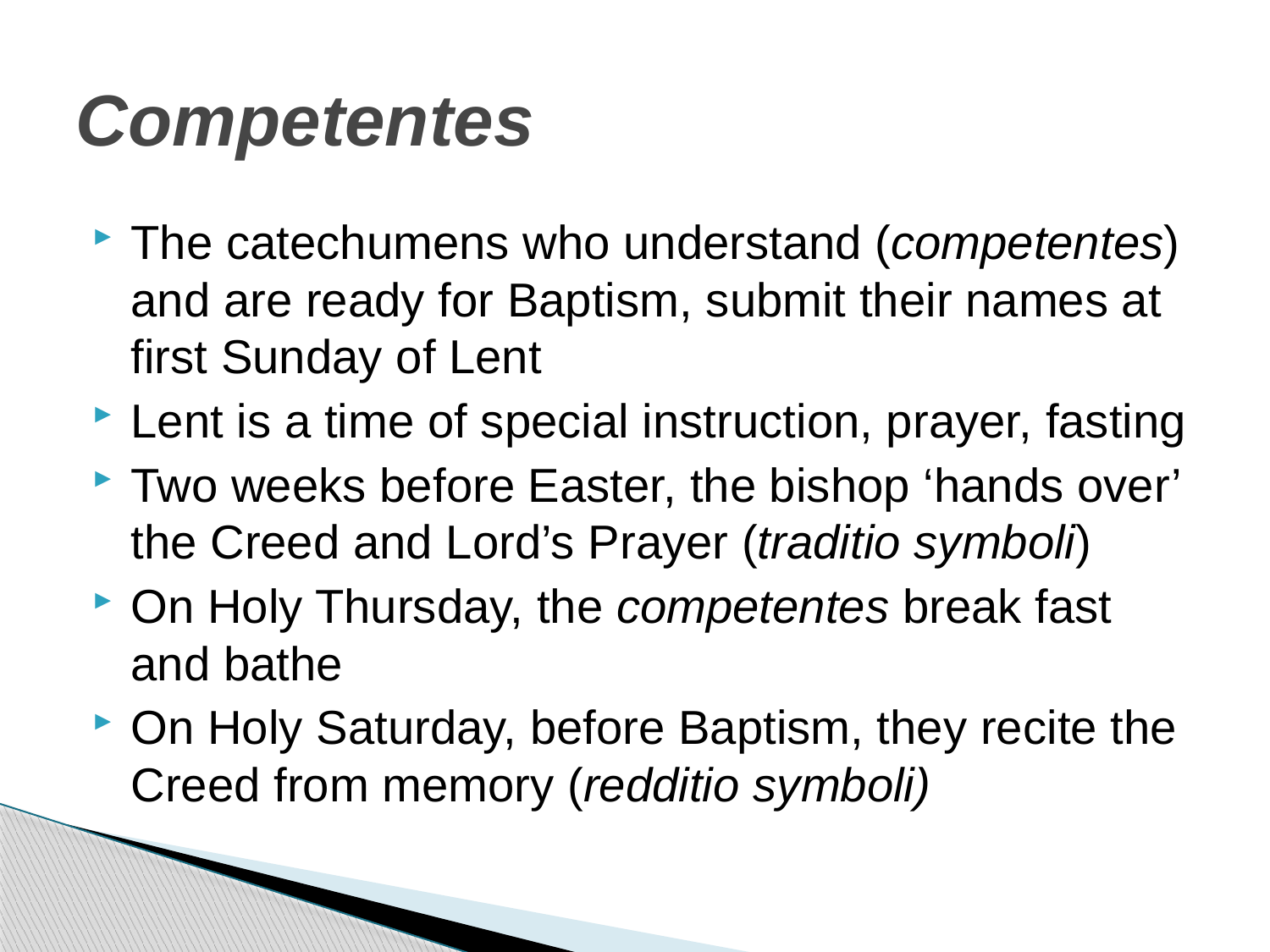

# Competentes
The catechumens who understand (competentes) and are ready for Baptism, submit their names at first Sunday of Lent
Lent is a time of special instruction, prayer, fasting
Two weeks before Easter, the bishop ‘hands over’ the Creed and Lord’s Prayer (traditio symboli)
On Holy Thursday, the competentes break fast and bathe
On Holy Saturday, before Baptism, they recite the Creed from memory (redditio symboli)